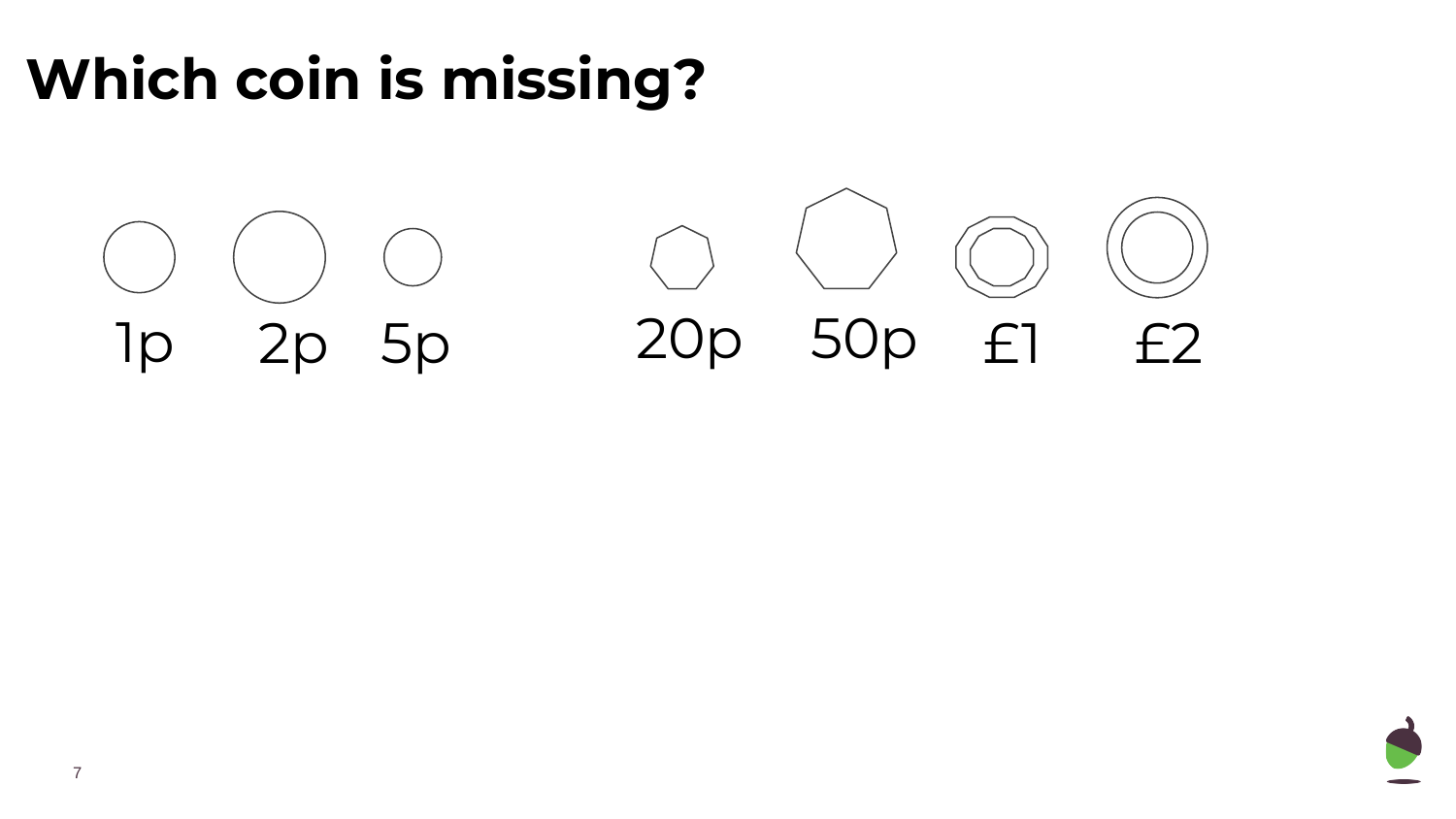

Which coin is missing?

20p
50p
1p
2p
5p
£1
£2
7